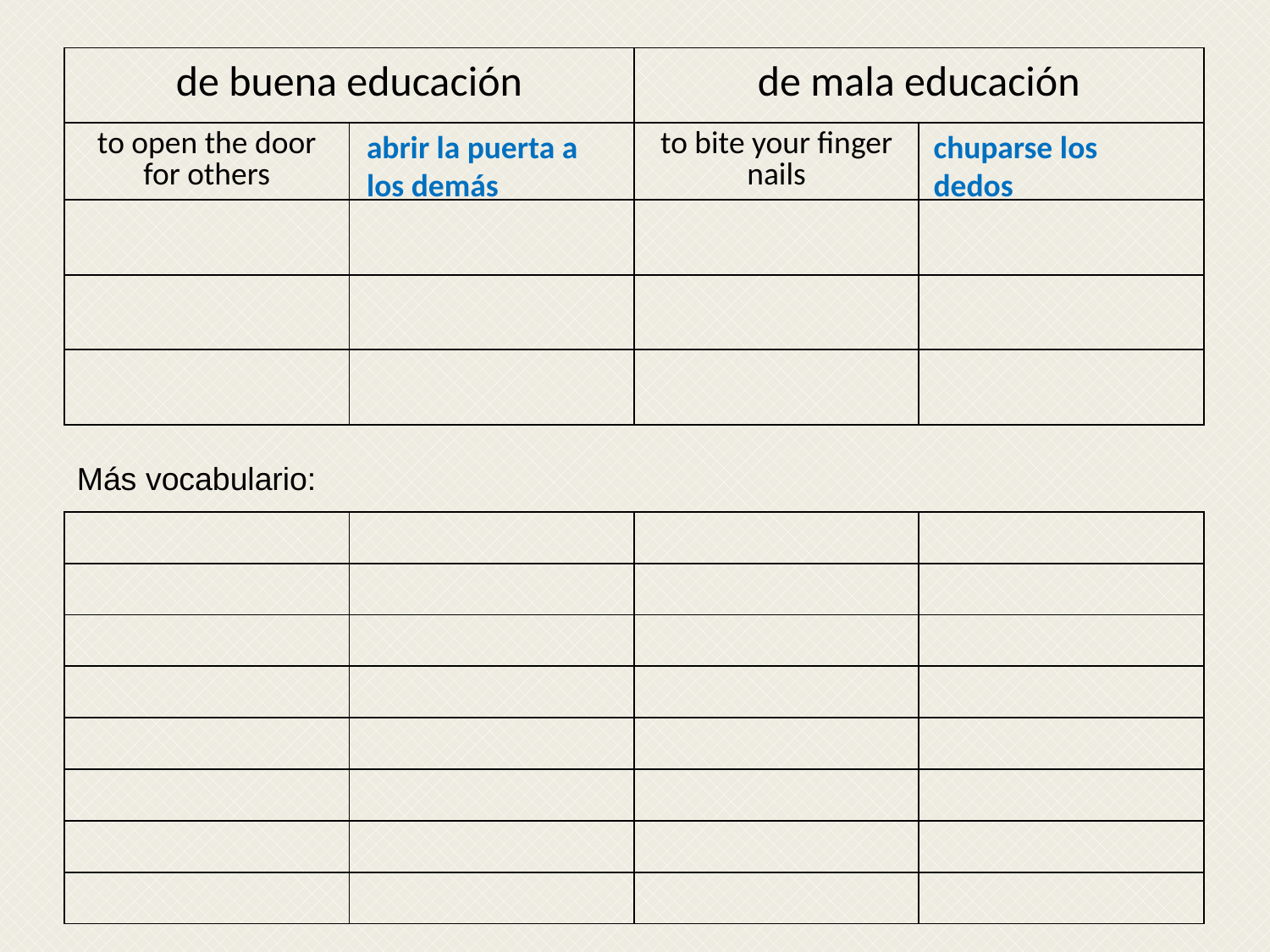

| de buena educación |  | de mala educación |  |
| --- | --- | --- | --- |
| to open the door for others |  | to bite your finger nails |  |
|  |  |  |  |
|  |  |  |  |
|  |  |  |  |
abrir la puerta a los demás
chuparse los dedos
Más vocabulario:
|  |  |  |  |
| --- | --- | --- | --- |
|  |  |  |  |
|  |  |  |  |
|  |  |  |  |
|  |  |  |  |
|  |  |  |  |
|  |  |  |  |
|  |  |  |  |